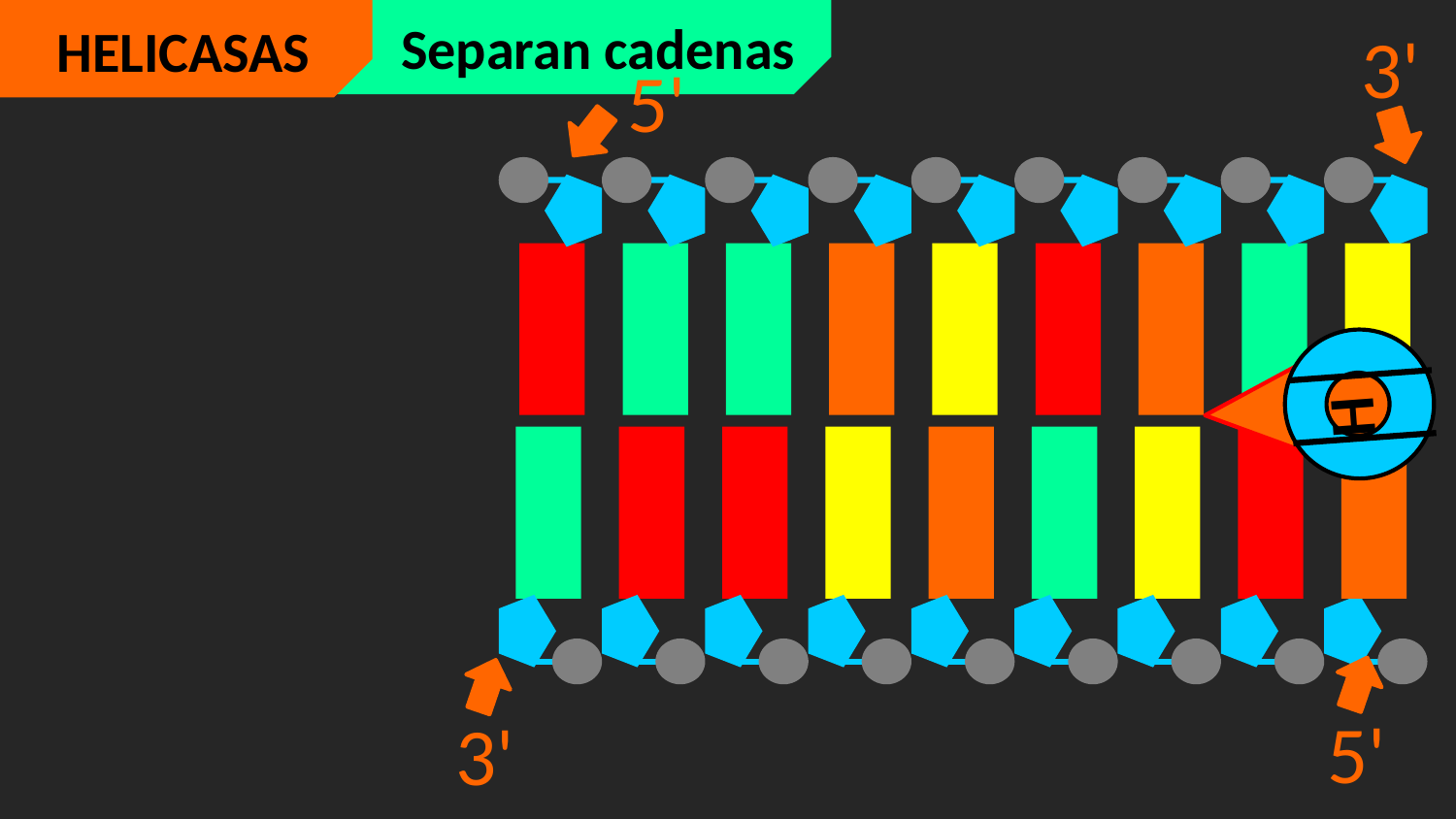

Separan cadenas
HELICASAS
3'
5'

H

5'
3'